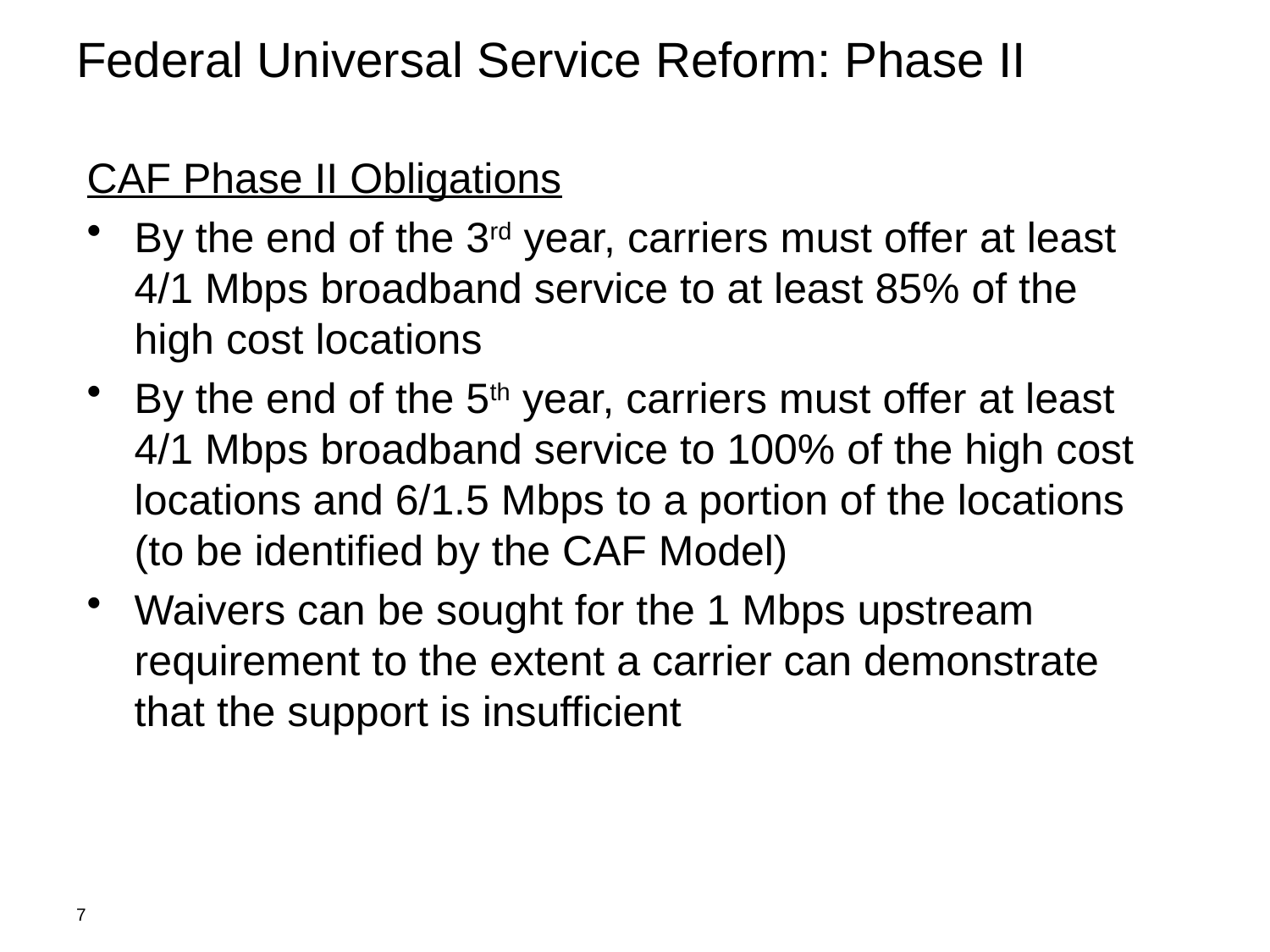

# Federal Universal Service Reform: Phase II
CAF Phase II Obligations
By the end of the 3rd year, carriers must offer at least 4/1 Mbps broadband service to at least 85% of the high cost locations
By the end of the 5th year, carriers must offer at least 4/1 Mbps broadband service to 100% of the high cost locations and 6/1.5 Mbps to a portion of the locations (to be identified by the CAF Model)
Waivers can be sought for the 1 Mbps upstream requirement to the extent a carrier can demonstrate that the support is insufficient
7